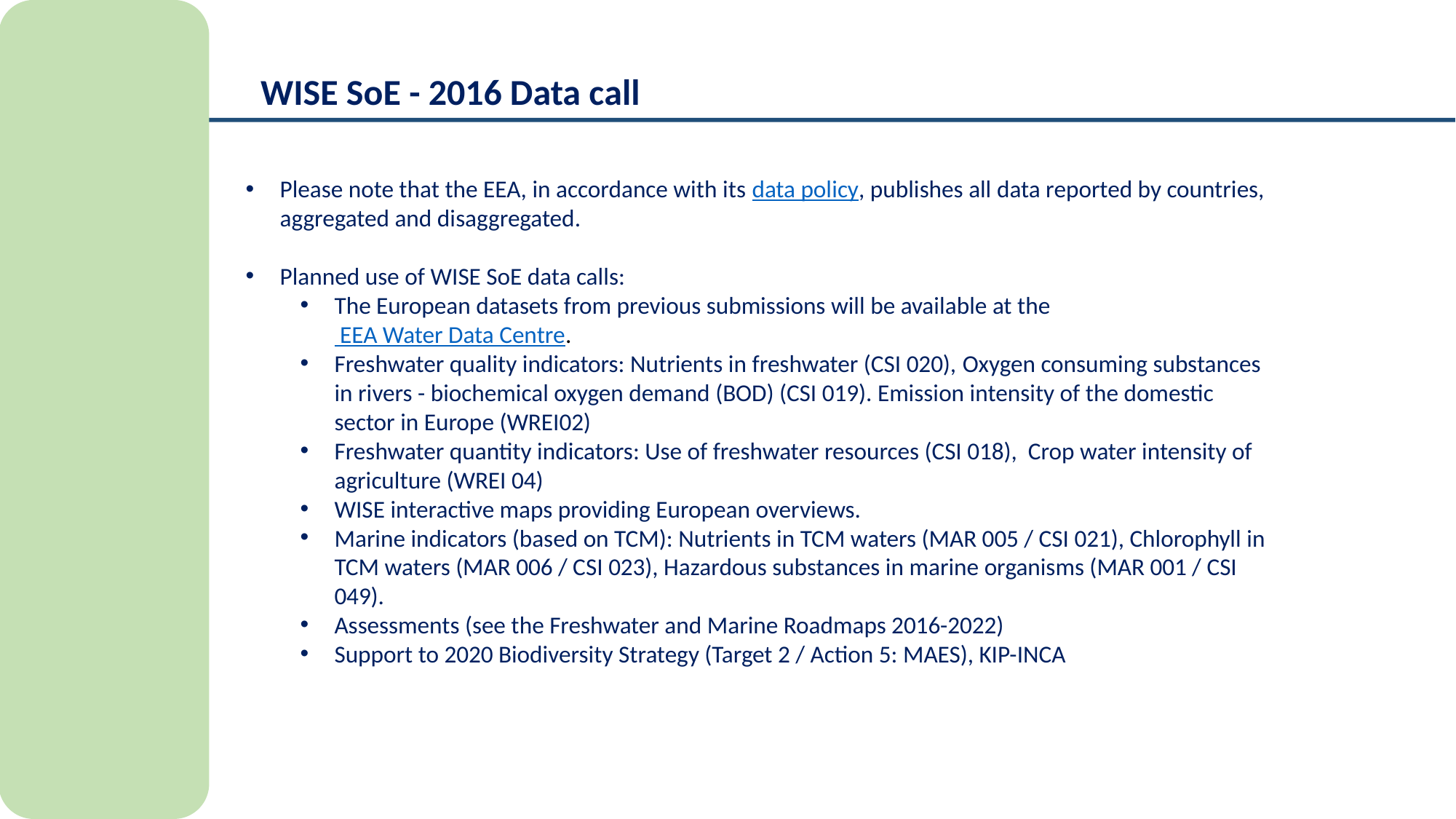

WISE SoE - 2016 Data call

Please note that the EEA, in accordance with its data policy, publishes all data reported by countries, aggregated and disaggregated.

Planned use of WISE SoE data calls:
The European datasets from previous submissions will be available at the EEA Water Data Centre.
Freshwater quality indicators: Nutrients in freshwater (CSI 020), Oxygen consuming substances in rivers - biochemical oxygen demand (BOD) (CSI 019). Emission intensity of the domestic sector in Europe (WREI02)
Freshwater quantity indicators: Use of freshwater resources (CSI 018),  Crop water intensity of agriculture (WREI 04)
WISE interactive maps providing European overviews.
Marine indicators (based on TCM): Nutrients in TCM waters (MAR 005 / CSI 021), Chlorophyll in TCM waters (MAR 006 / CSI 023), Hazardous substances in marine organisms (MAR 001 / CSI 049).
Assessments (see the Freshwater and Marine Roadmaps 2016-2022)
Support to 2020 Biodiversity Strategy (Target 2 / Action 5: MAES), KIP-INCA